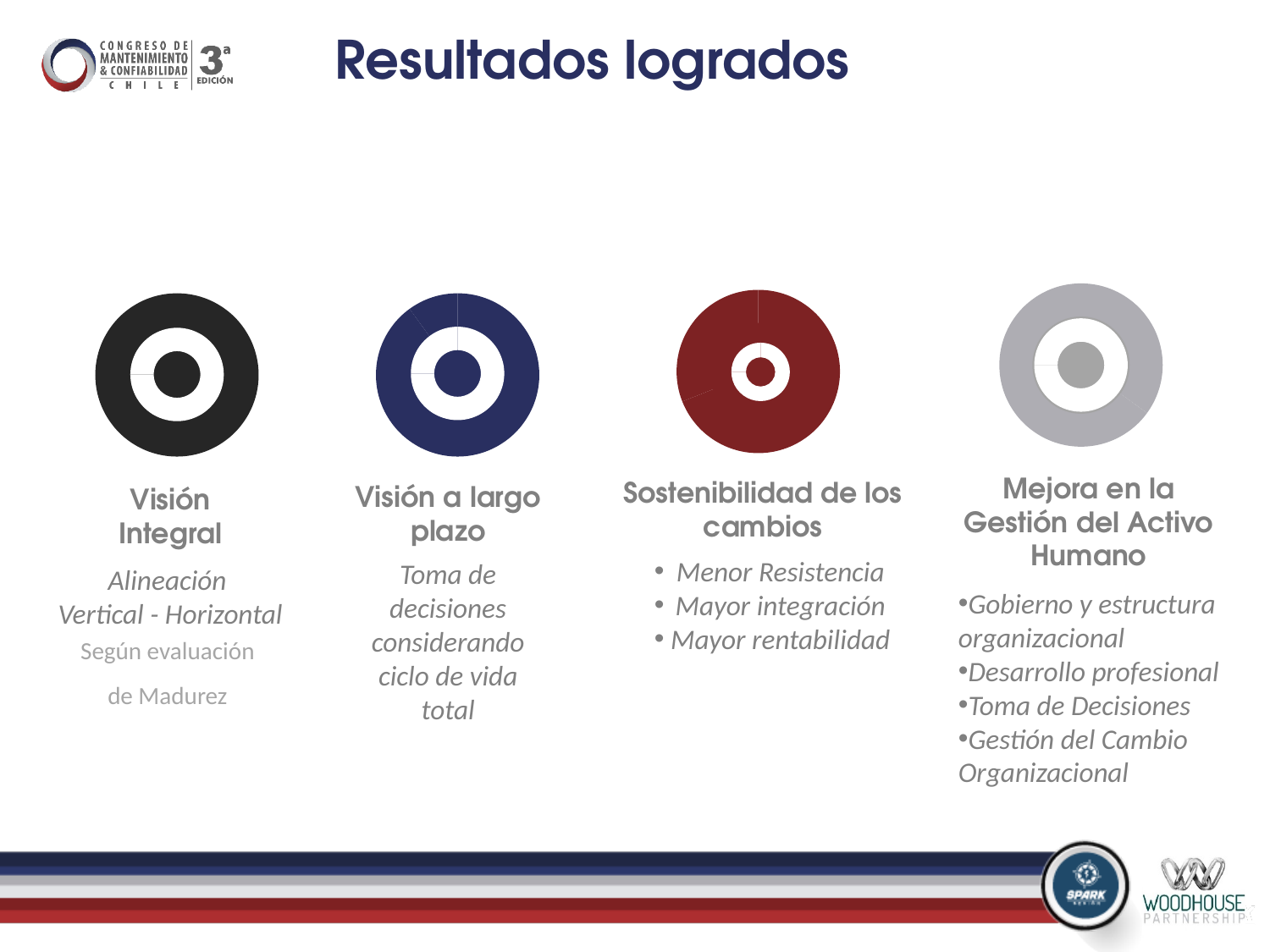

# Resultados logrados

### Chart

| Category | Sales |
|---|---|
| 1st Qtr | 35.0 |
| 2nd Qtr | 65.0 |

### Chart

| Category | Sales |
|---|---|
| 1st Qtr | 69.0 |
| 2nd Qtr | 31.0 |

### Chart

| Category | Sales |
|---|---|
| 1st Qtr | 75.0 |
| 2nd Qtr | 25.0 |

### Chart

| Category | Sales |
|---|---|
| 1st Qtr | 90.0 |
| 2nd Qtr | 10.0 |

### Chart

| Category | Sales |
|---|---|
| 1st Qtr | 75.0 |
| 2nd Qtr | 25.0 |

### Chart

| Category | Sales |
|---|---|
| 1st Qtr | 75.0 |
| 2nd Qtr | 25.0 |

### Chart

| Category | Sales |
|---|---|
| 1st Qtr | 75.0 |
| 2nd Qtr | 25.0 |

### Chart

| Category | Sales |
|---|---|
| 1st Qtr | 75.0 |
| 2nd Qtr | 25.0 |
Mejora en la Gestión del Activo Humano
Sostenibilidad de los cambios
Visión a largo plazo
Visión Integral
Menor Resistencia
Mayor integración
Mayor rentabilidad
Toma de decisiones considerando ciclo de vida total
Alineación
Vertical - Horizontal
Gobierno y estructura organizacional
Desarrollo profesional
Toma de Decisiones
Gestión del Cambio Organizacional
Según evaluación de Madurez